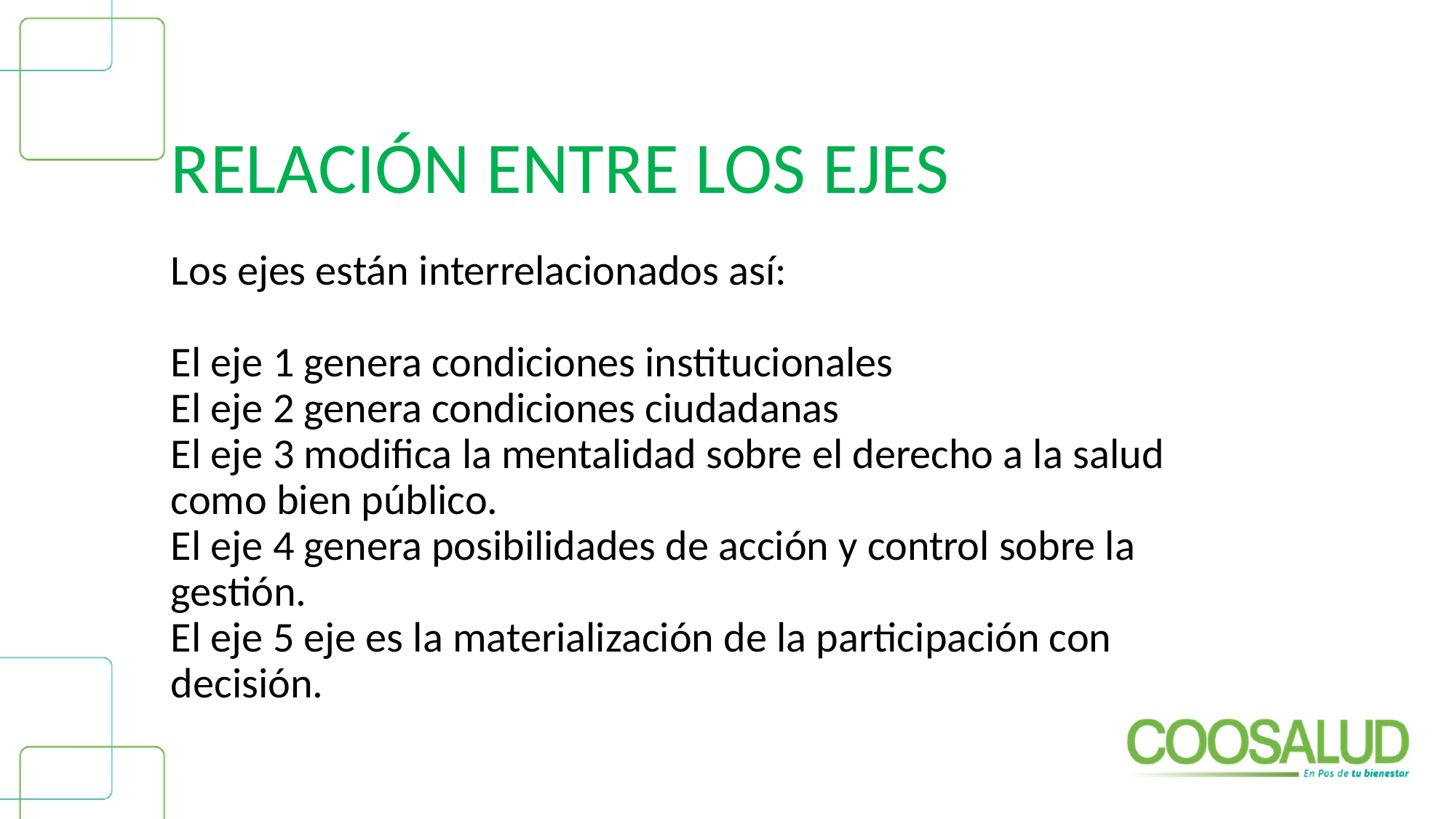

# RELACIÓN ENTRE LOS EJES Los ejes están interrelacionados así: El eje 1 genera condiciones institucionales El eje 2 genera condiciones ciudadanas El eje 3 modifica la mentalidad sobre el derecho a la salud como bien público. El eje 4 genera posibilidades de acción y control sobre la gestión. El eje 5 eje es la materialización de la participación con decisión.